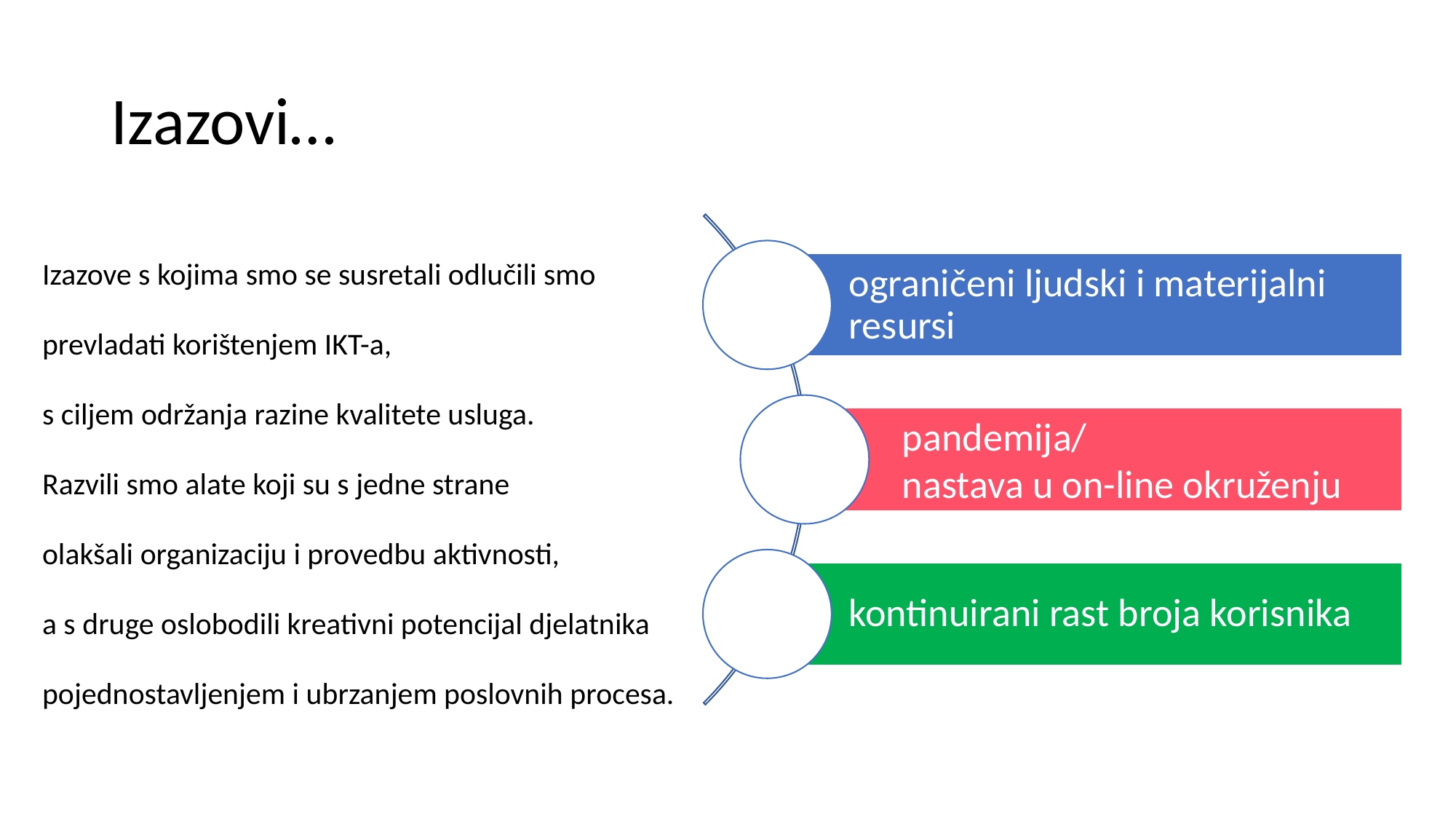

# Izazovi…

Izazove s kojima smo se susretali odlučili smo
prevladati korištenjem IKT-a,
s ciljem održanja razine kvalitete usluga.
Razvili smo alate koji su s jedne strane
olakšali organizaciju i provedbu aktivnosti,
a s druge oslobodili kreativni potencijal djelatnika
pojednostavljenjem i ubrzanjem poslovnih procesa.

ograničeni ljudski i materijalni resursi

kontinuirani rast broja korisnika
pandemija/
nastava u on-line okruženju